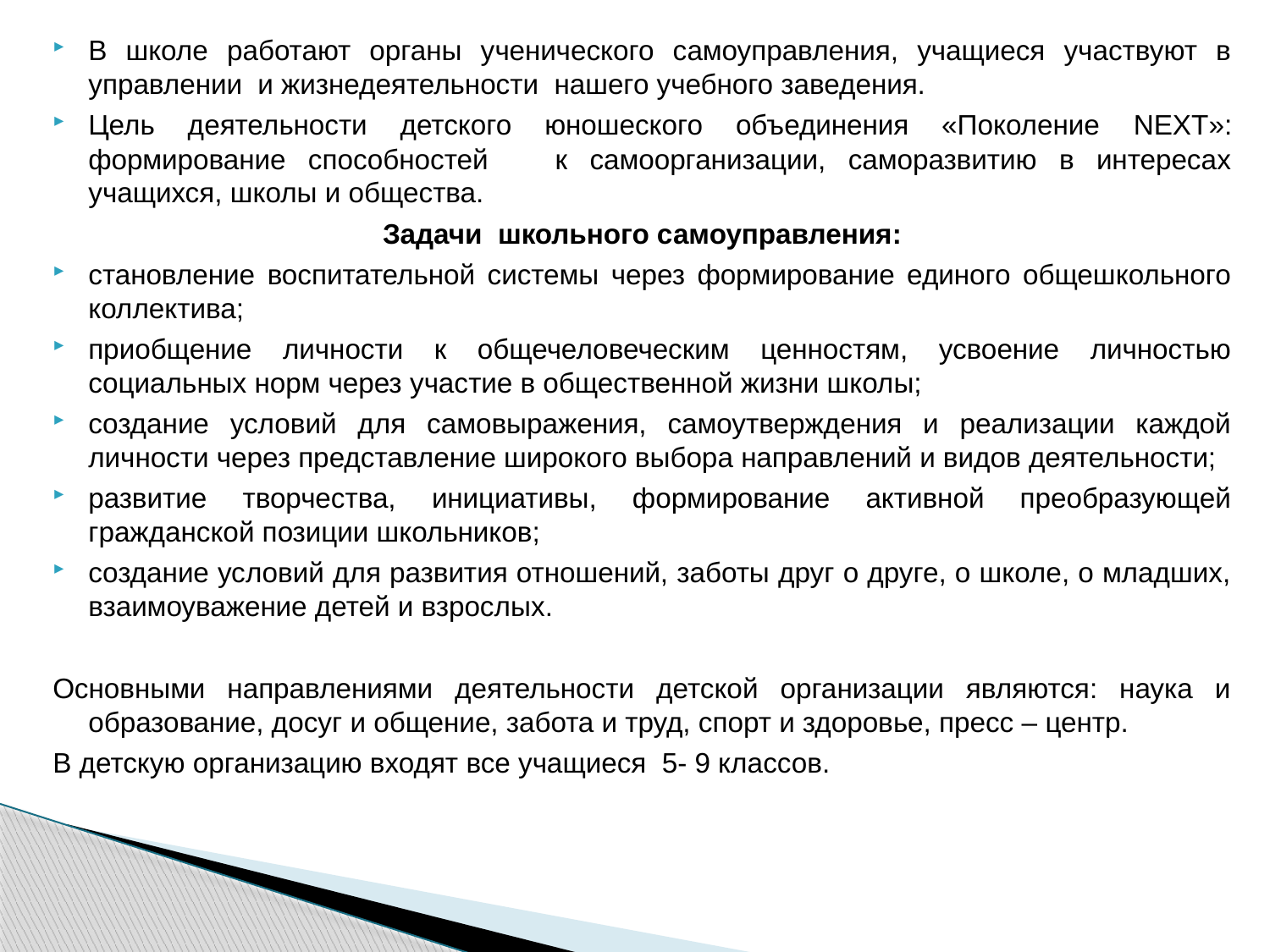

В школе работают органы ученического самоуправления, учащиеся участвуют в управлении  и жизнедеятельности  нашего учебного заведения.
Цель деятельности детского юношеского объединения «Поколение NEXT»: формирование способностей   к самоорганизации, саморазвитию в интересах учащихся, школы и общества.
Задачи  школьного самоуправления:
становление воспитательной системы через формирование единого общешкольного коллектива;
приобщение личности к общечеловеческим ценностям, усвоение личностью социальных норм через участие в общественной жизни школы;
создание условий для самовыражения, самоутверждения и реализации каждой личности через представление широкого выбора направлений и видов деятельности;
развитие творчества, инициативы, формирование активной преобразующей гражданской позиции школьников;
создание условий для развития отношений, заботы друг о друге, о школе, о младших, взаимоуважение детей и взрослых.

Основными направлениями деятельности детской организации являются: наука и образование, досуг и общение, забота и труд, спорт и здоровье, пресс – центр.
В детскую организацию входят все учащиеся  5- 9 классов.